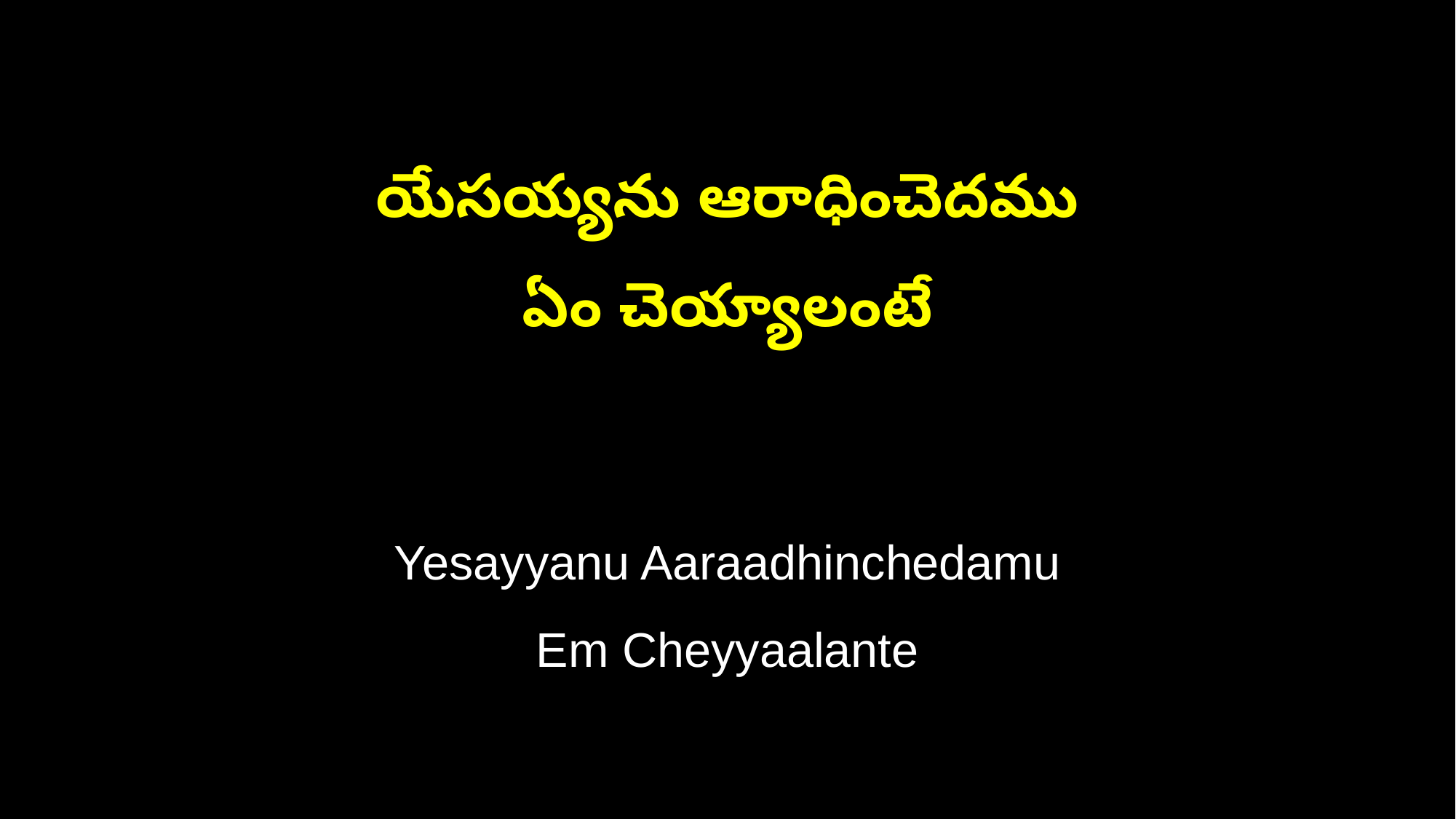

యేసయ్యను ఆరాధించెదము
ఏం చెయ్యాలంటే
Yesayyanu Aaraadhinchedamu
Em Cheyyaalante